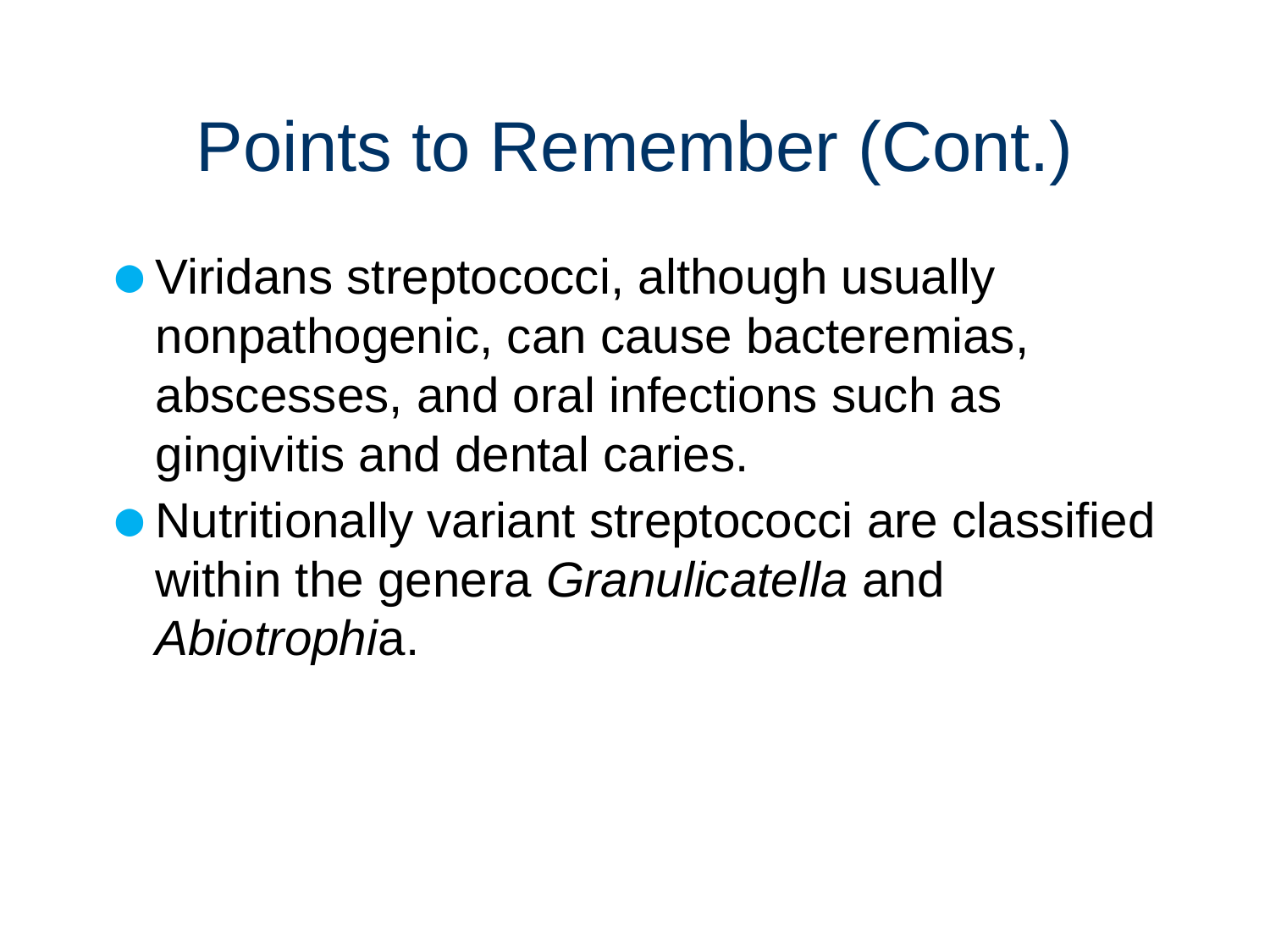

# Points to Remember (Cont.)
Viridans streptococci, although usually nonpathogenic, can cause bacteremias, abscesses, and oral infections such as gingivitis and dental caries.
Nutritionally variant streptococci are classified within the genera Granulicatella and Abiotrophia.